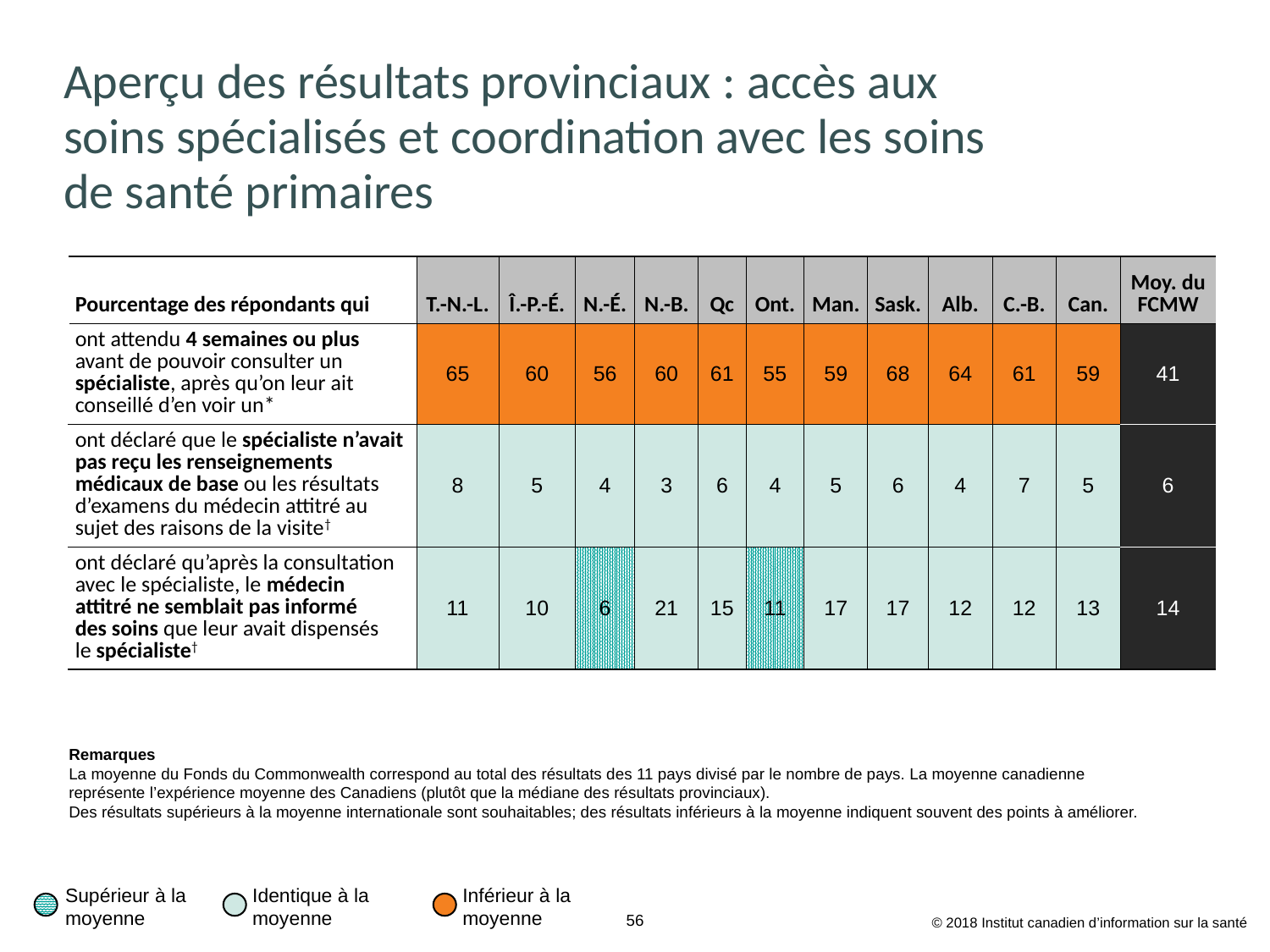

# Aperçu des résultats provinciaux : accès aux soins spécialisés et coordination avec les soins de santé primaires
| Pourcentage des répondants qui | T.-N.-L. | Î.-P.-É. | N.-É. | N.-B. | Qc | Ont. | Man. | Sask. | Alb. | C.-B. | Can. | Moy. du FCMW |
| --- | --- | --- | --- | --- | --- | --- | --- | --- | --- | --- | --- | --- |
| ont attendu 4 semaines ou plus avant de pouvoir consulter un spécialiste, après qu’on leur ait conseillé d’en voir un\* | 65 | 60 | 56 | 60 | 61 | 55 | 59 | 68 | 64 | 61 | 59 | 41 |
| ont déclaré que le spécialiste n’avait pas reçu les renseignements médicaux de base ou les résultats d’examens du médecin attitré au sujet des raisons de la visite† | 8 | 5 | 4 | 3 | 6 | 4 | 5 | 6 | 4 | 7 | 5 | 6 |
| ont déclaré qu’après la consultation avec le spécialiste, le médecin attitré ne semblait pas informé des soins que leur avait dispensés le spécialiste† | 11 | 10 | 6 | 21 | 15 | 11 | 17 | 17 | 12 | 12 | 13 | 14 |
Remarques
La moyenne du Fonds du Commonwealth correspond au total des résultats des 11 pays divisé par le nombre de pays. La moyenne canadienne représente l’expérience moyenne des Canadiens (plutôt que la médiane des résultats provinciaux).
Des résultats supérieurs à la moyenne internationale sont souhaitables; des résultats inférieurs à la moyenne indiquent souvent des points à améliorer.
Inférieur à la moyenne

Supérieur à la moyenne

Identique à la moyenne

© 2018 Institut canadien d’information sur la santé
56